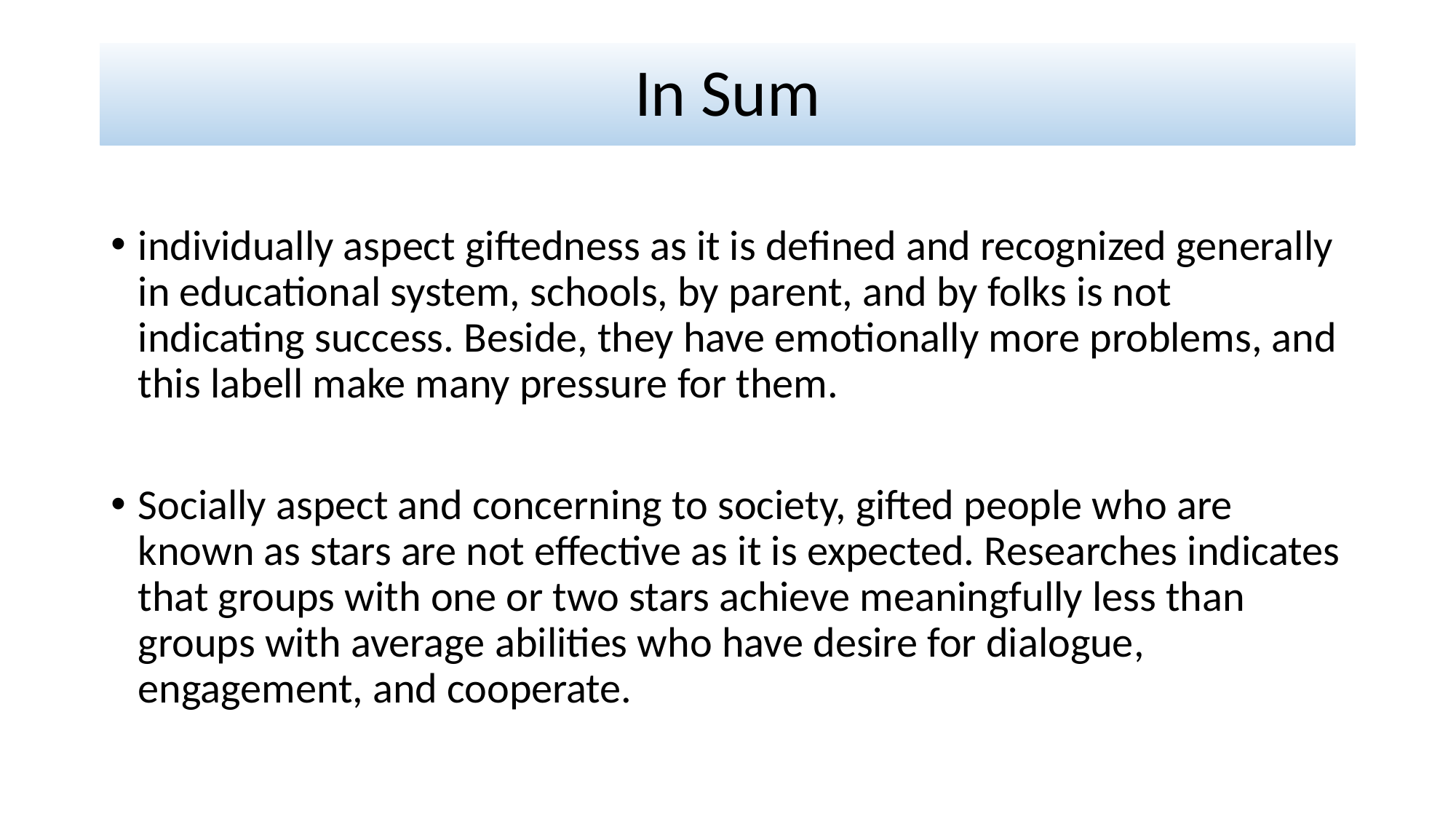

# In Sum
individually aspect giftedness as it is defined and recognized generally in educational system, schools, by parent, and by folks is not indicating success. Beside, they have emotionally more problems, and this labell make many pressure for them.

Socially aspect and concerning to society, gifted people who are known as stars are not effective as it is expected. Researches indicates that groups with one or two stars achieve meaningfully less than groups with average abilities who have desire for dialogue, engagement, and cooperate.